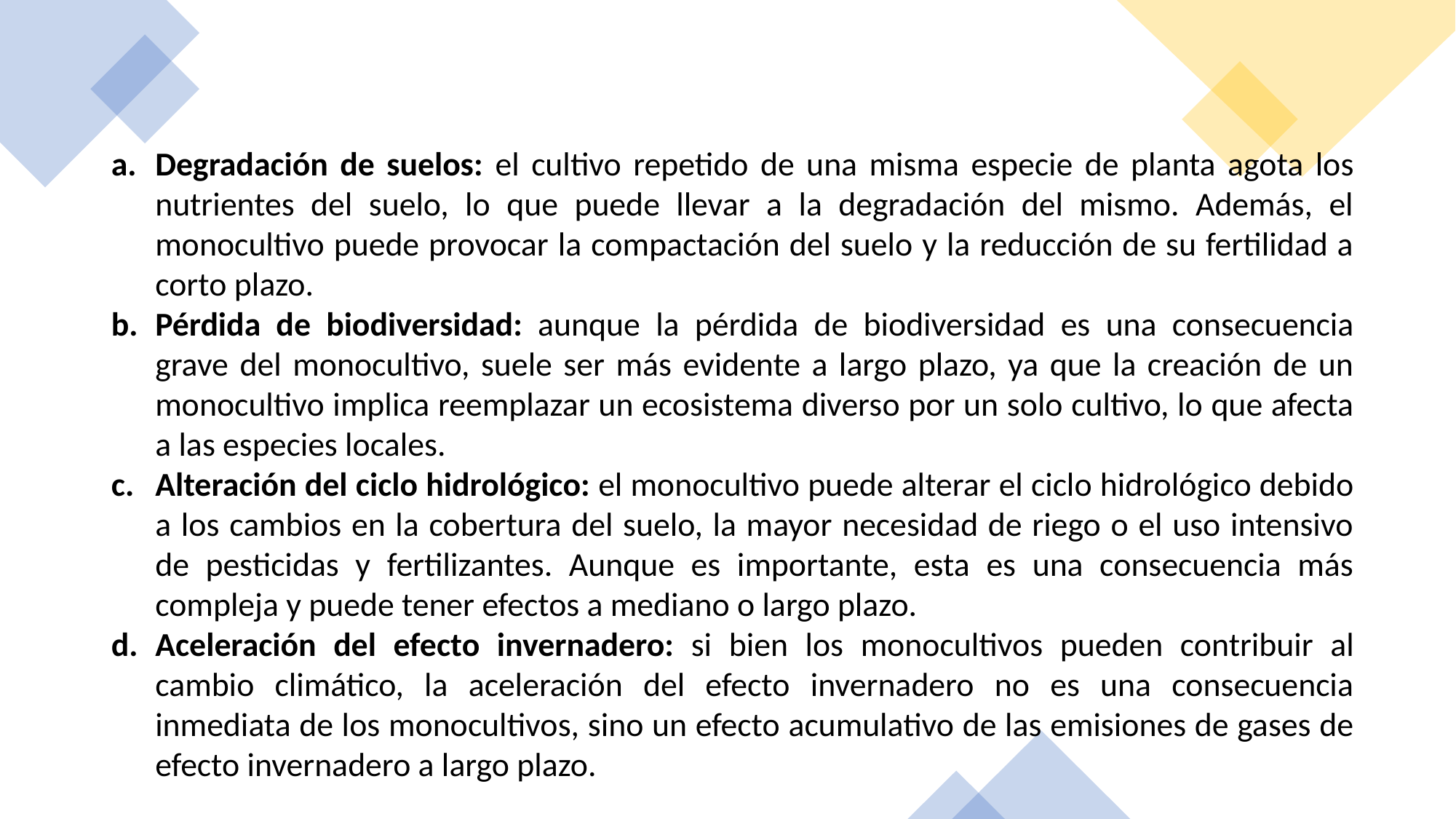

Degradación de suelos: el cultivo repetido de una misma especie de planta agota los nutrientes del suelo, lo que puede llevar a la degradación del mismo. Además, el monocultivo puede provocar la compactación del suelo y la reducción de su fertilidad a corto plazo.
Pérdida de biodiversidad: aunque la pérdida de biodiversidad es una consecuencia grave del monocultivo, suele ser más evidente a largo plazo, ya que la creación de un monocultivo implica reemplazar un ecosistema diverso por un solo cultivo, lo que afecta a las especies locales.
Alteración del ciclo hidrológico: el monocultivo puede alterar el ciclo hidrológico debido a los cambios en la cobertura del suelo, la mayor necesidad de riego o el uso intensivo de pesticidas y fertilizantes. Aunque es importante, esta es una consecuencia más compleja y puede tener efectos a mediano o largo plazo.
Aceleración del efecto invernadero: si bien los monocultivos pueden contribuir al cambio climático, la aceleración del efecto invernadero no es una consecuencia inmediata de los monocultivos, sino un efecto acumulativo de las emisiones de gases de efecto invernadero a largo plazo.